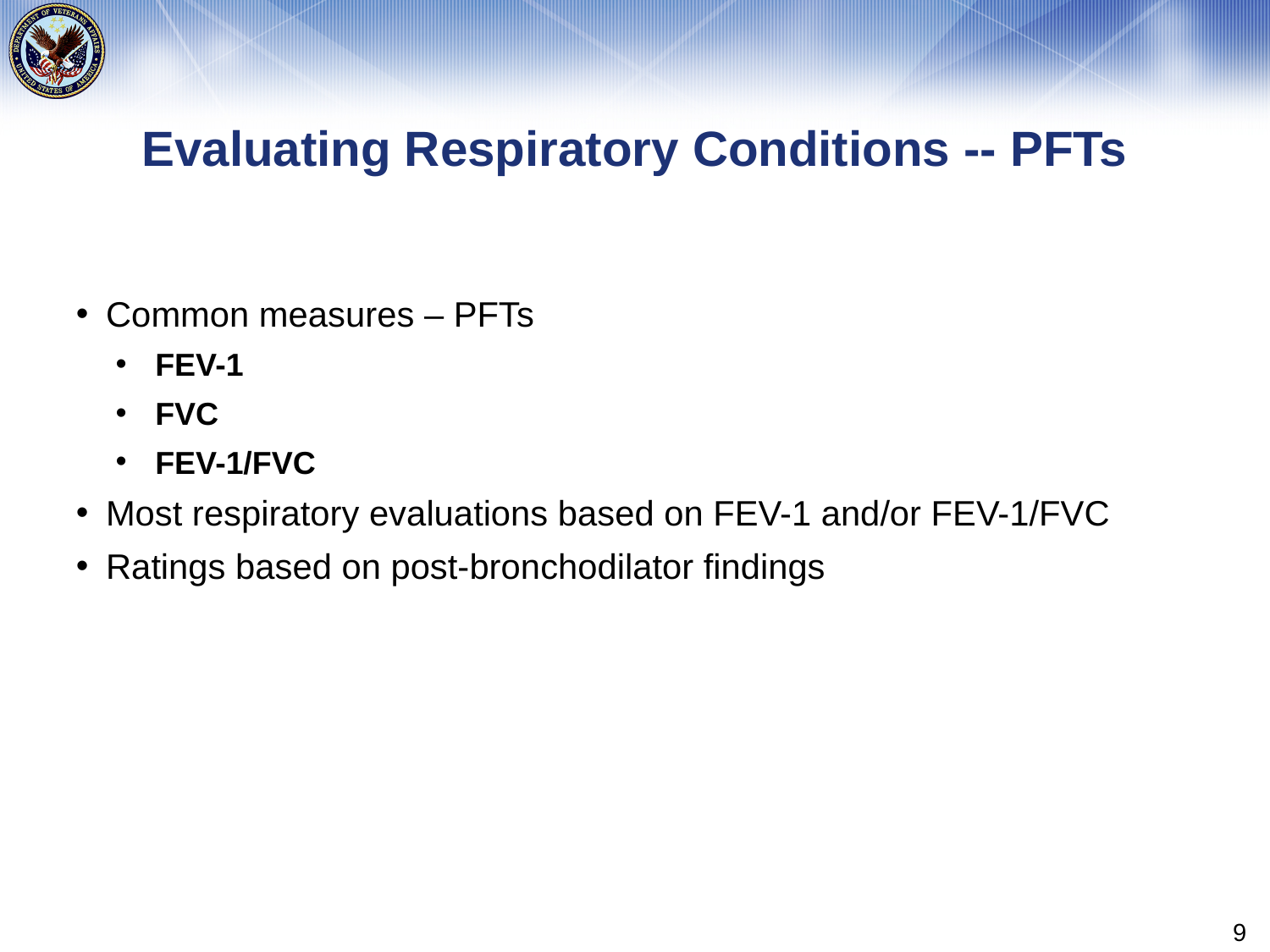

# Evaluating Respiratory Conditions -- PFTs
Common measures – PFTs
FEV-1
FVC
FEV-1/FVC
Most respiratory evaluations based on FEV-1 and/or FEV-1/FVC
Ratings based on post-bronchodilator findings
9